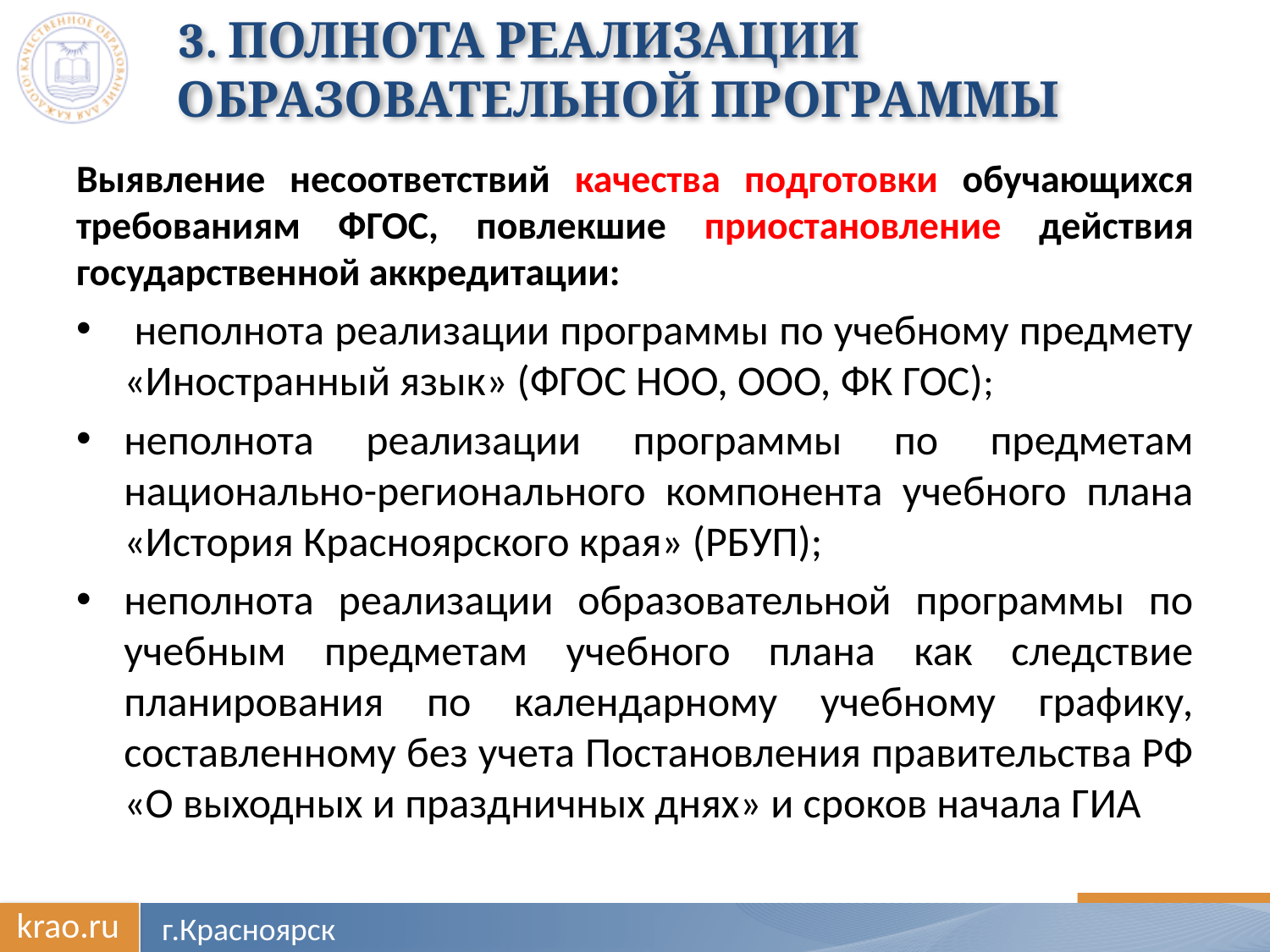

# 3. Полнота реализации образовательной программы
Выявление несоответствий качества подготовки обучающихся требованиям ФГОС, повлекшие приостановление действия государственной аккредитации:
 неполнота реализации программы по учебному предмету «Иностранный язык» (ФГОС НОО, ООО, ФК ГОС);
неполнота реализации программы по предметам национально-регионального компонента учебного плана «История Красноярского края» (РБУП);
неполнота реализации образовательной программы по учебным предметам учебного плана как следствие планирования по календарному учебному графику, составленному без учета Постановления правительства РФ «О выходных и праздничных днях» и сроков начала ГИА